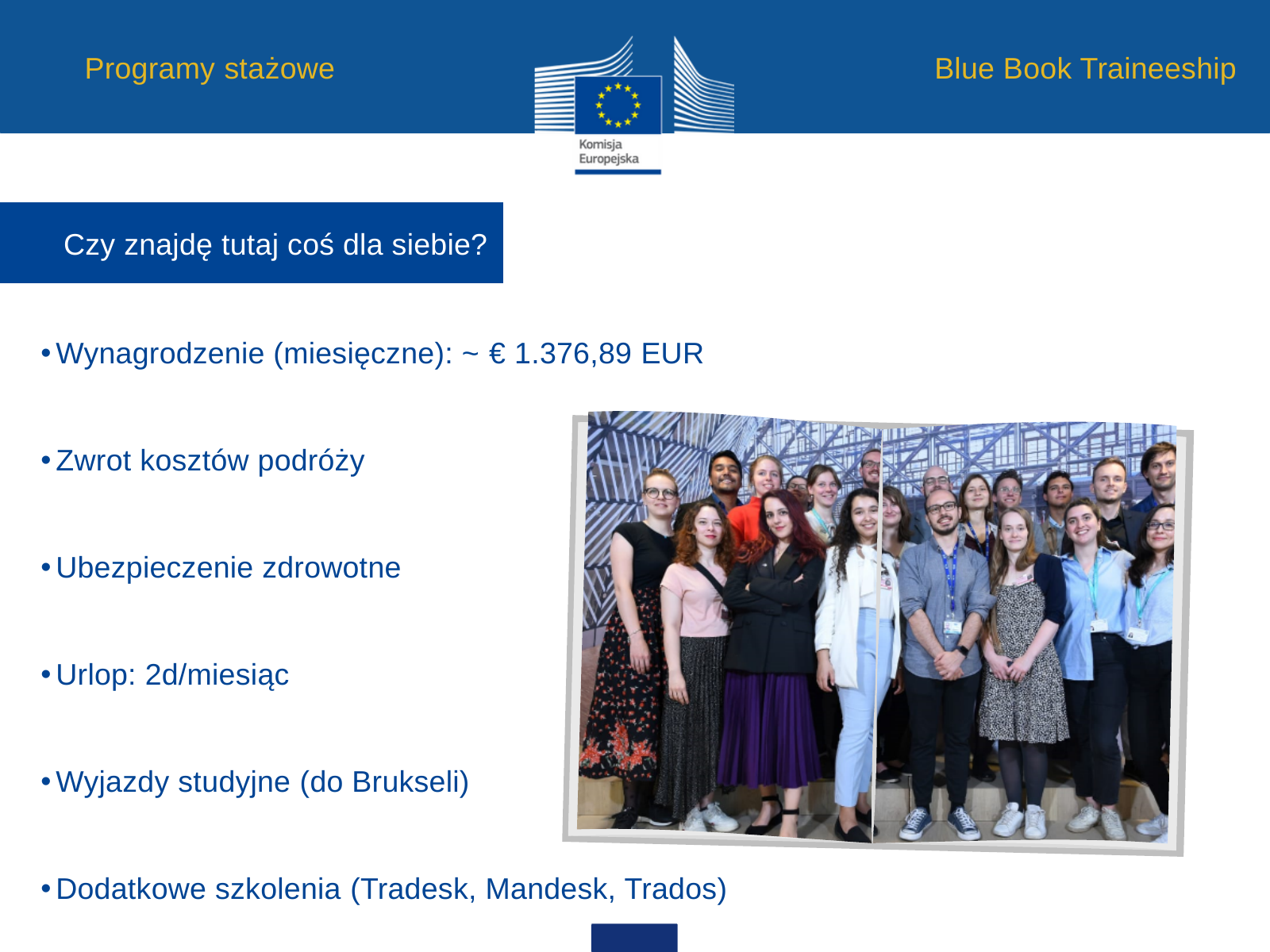

Programy stażowe
Blue Book Traineeship

Czy znajdę tutaj coś dla siebie?
Wynagrodzenie (miesięczne): ~ € 1.376,89 EUR

Zwrot kosztów podróży

Ubezpieczenie zdrowotne

Urlop: 2d/miesiąc

Wyjazdy studyjne (do Brukseli)

Dodatkowe szkolenia (Tradesk, Mandesk, Trados)